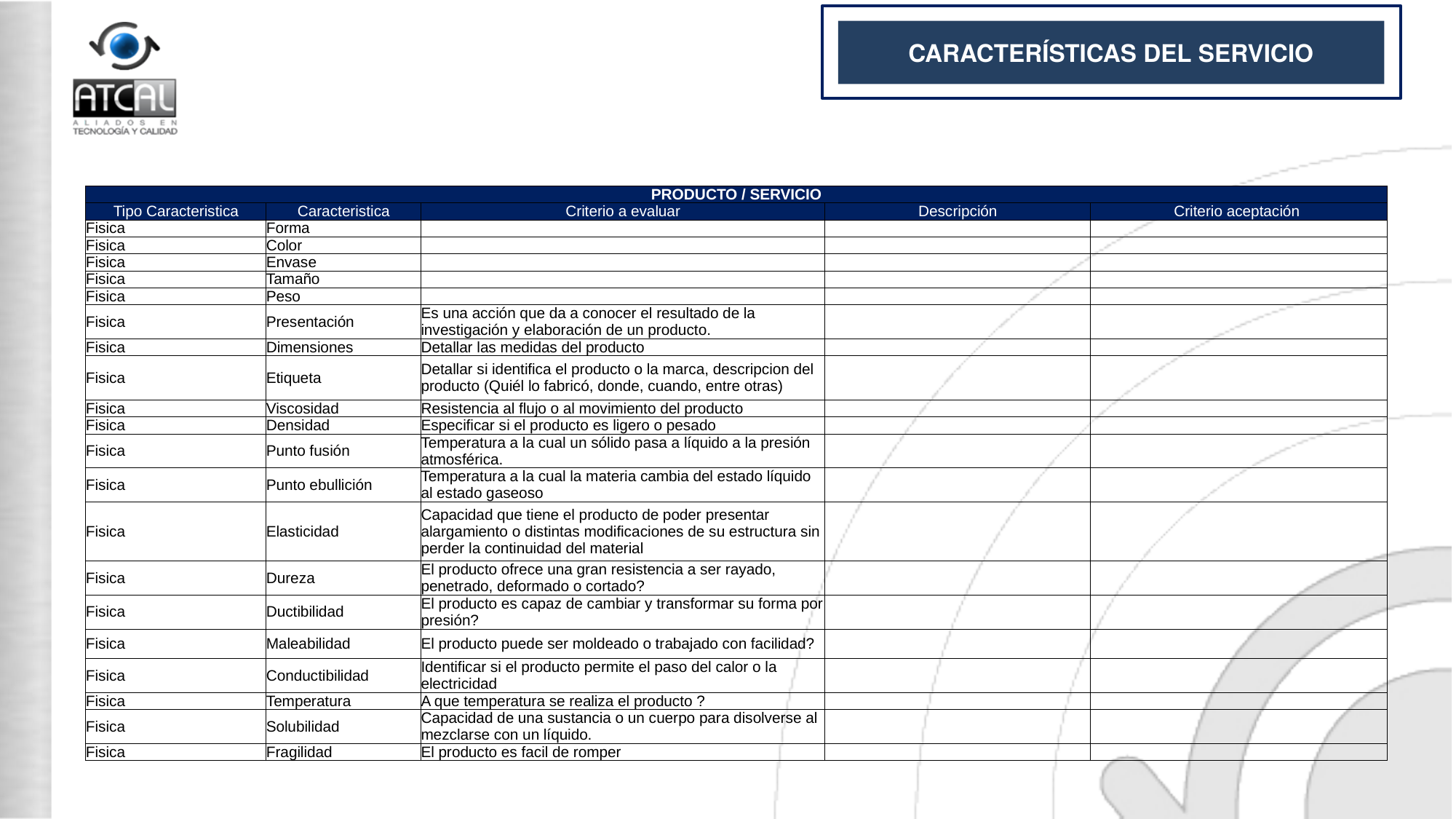

CARACTERÍSTICAS DEL SERVICIO
| PRODUCTO / SERVICIO |  |  |  |  |
| --- | --- | --- | --- | --- |
| Tipo Caracteristica | Caracteristica | Criterio a evaluar | Descripción | Criterio aceptación |
| Fisica | Forma |  |  |  |
| Fisica | Color |  |  |  |
| Fisica | Envase |  |  |  |
| Fisica | Tamaño |  |  |  |
| Fisica | Peso |  |  |  |
| Fisica | Presentación | Es una acción que da a conocer el resultado de la investigación y elaboración de un producto. |  |  |
| Fisica | Dimensiones | Detallar las medidas del producto |  |  |
| Fisica | Etiqueta | Detallar si identifica el producto o la marca, descripcion del producto (Quiél lo fabricó, donde, cuando, entre otras) |  |  |
| Fisica | Viscosidad | Resistencia al flujo o al movimiento del producto |  |  |
| Fisica | Densidad | Especificar si el producto es ligero o pesado |  |  |
| Fisica | Punto fusión | Temperatura a la cual un sólido pasa a líquido a la presión atmosférica. |  |  |
| Fisica | Punto ebullición | Temperatura a la cual la materia cambia del estado líquido al estado gaseoso |  |  |
| Fisica | Elasticidad | Capacidad que tiene el producto de poder presentar alargamiento o distintas modificaciones de su estructura sin perder la continuidad del material |  |  |
| Fisica | Dureza | El producto ofrece una gran resistencia a ser rayado, penetrado, deformado o cortado? |  |  |
| Fisica | Ductibilidad | El producto es capaz de cambiar y transformar su forma por presión? |  |  |
| Fisica | Maleabilidad | El producto puede ser moldeado o trabajado con facilidad? |  |  |
| Fisica | Conductibilidad | Identificar si el producto permite el paso del calor o la electricidad |  |  |
| Fisica | Temperatura | A que temperatura se realiza el producto ? |  |  |
| Fisica | Solubilidad | Capacidad de una sustancia o un cuerpo para disolverse al mezclarse con un líquido. |  |  |
| Fisica | Fragilidad | El producto es facil de romper |  |  |